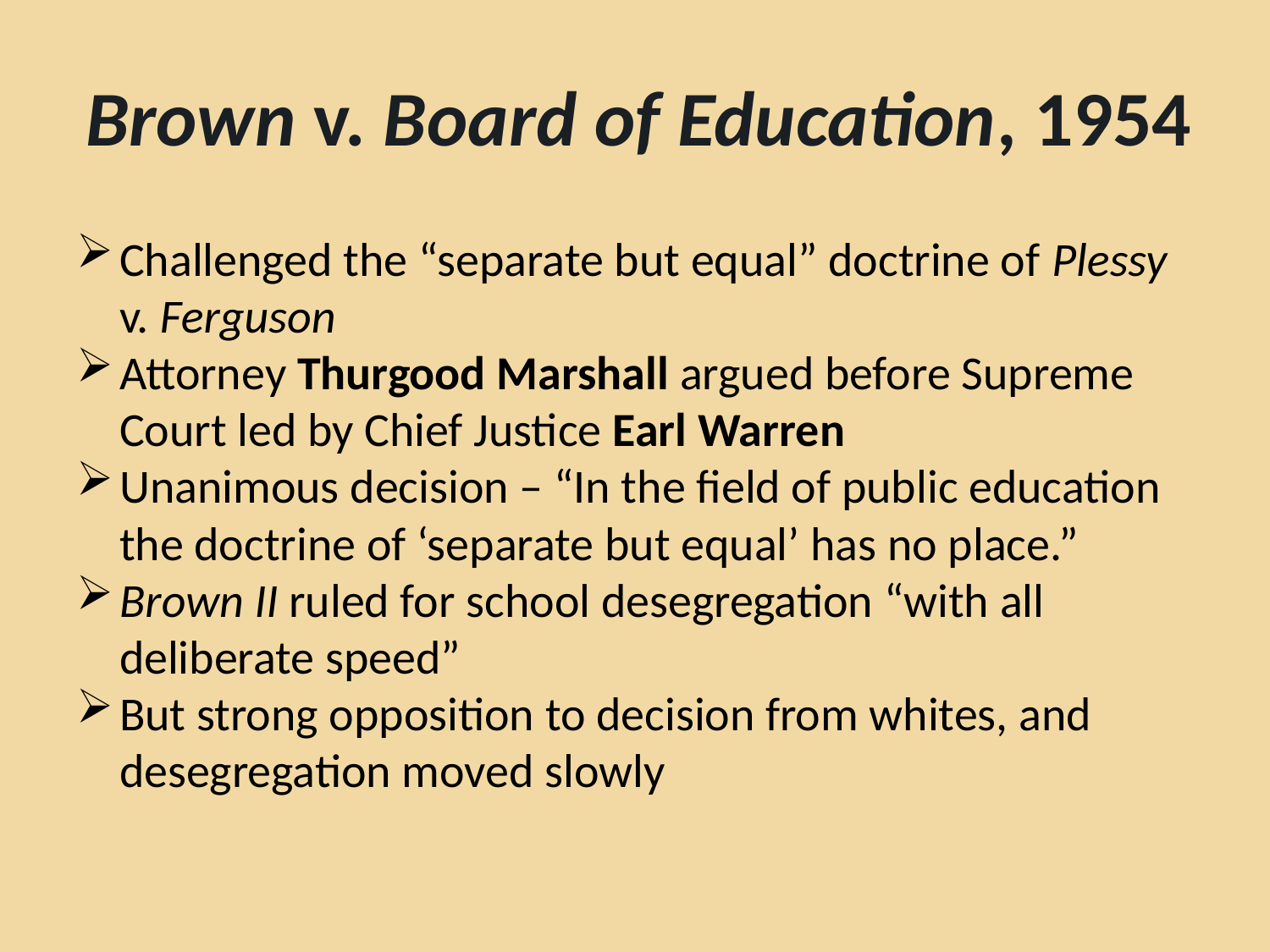

# Brown v. Board of Education, 1954
Challenged the “separate but equal” doctrine of Plessy v. Ferguson
Attorney Thurgood Marshall argued before Supreme Court led by Chief Justice Earl Warren
Unanimous decision – “In the field of public education the doctrine of ‘separate but equal’ has no place.”
Brown II ruled for school desegregation “with all deliberate speed”
But strong opposition to decision from whites, and desegregation moved slowly